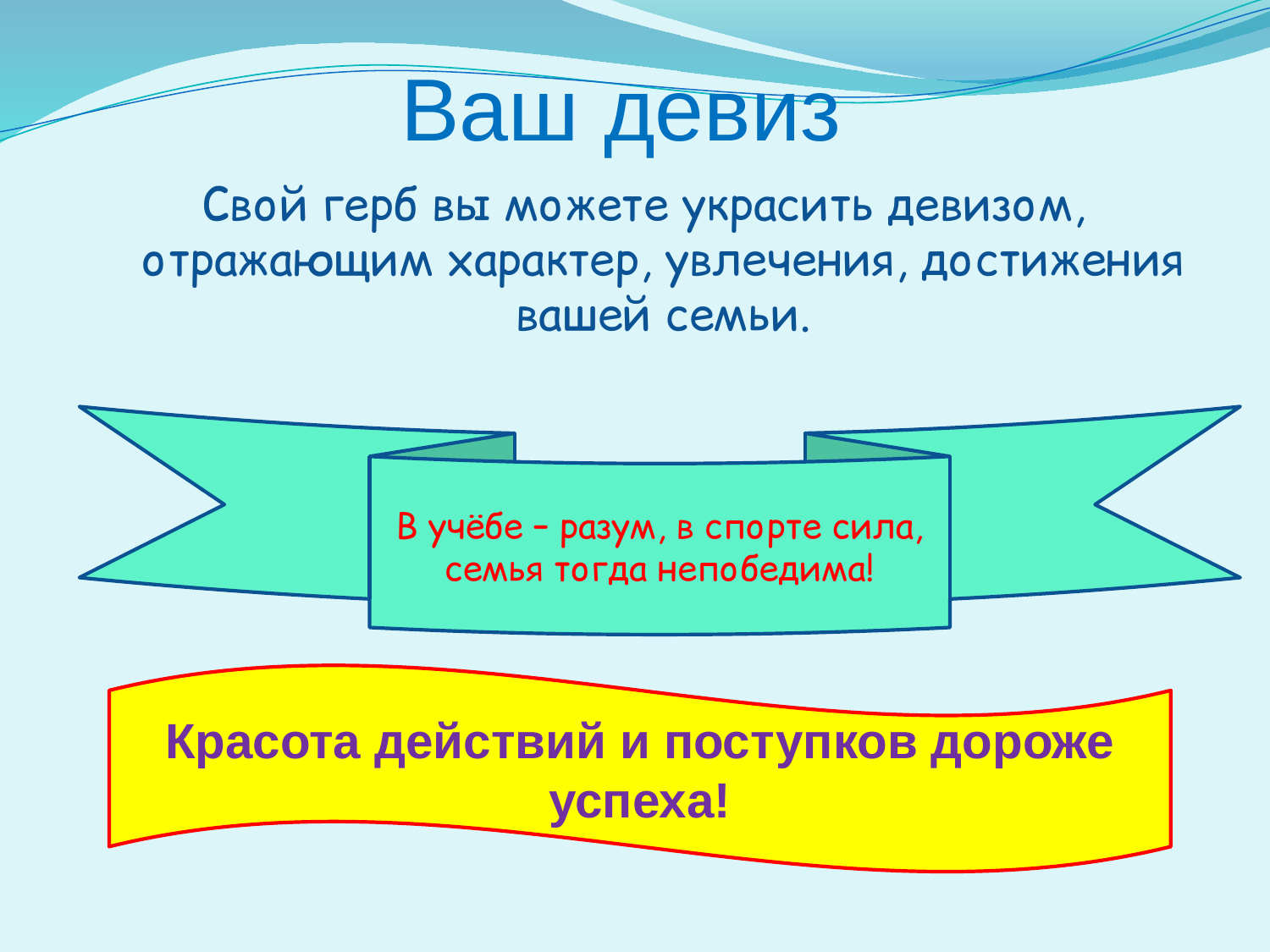

# Ваш девиз
Свой герб вы можете украсить девизом, отражающим характер, увлечения, достижения вашей семьи.
В учёбе – разум, в спорте сила, семья тогда непобедима!
Красота действий и поступков дороже успеха!